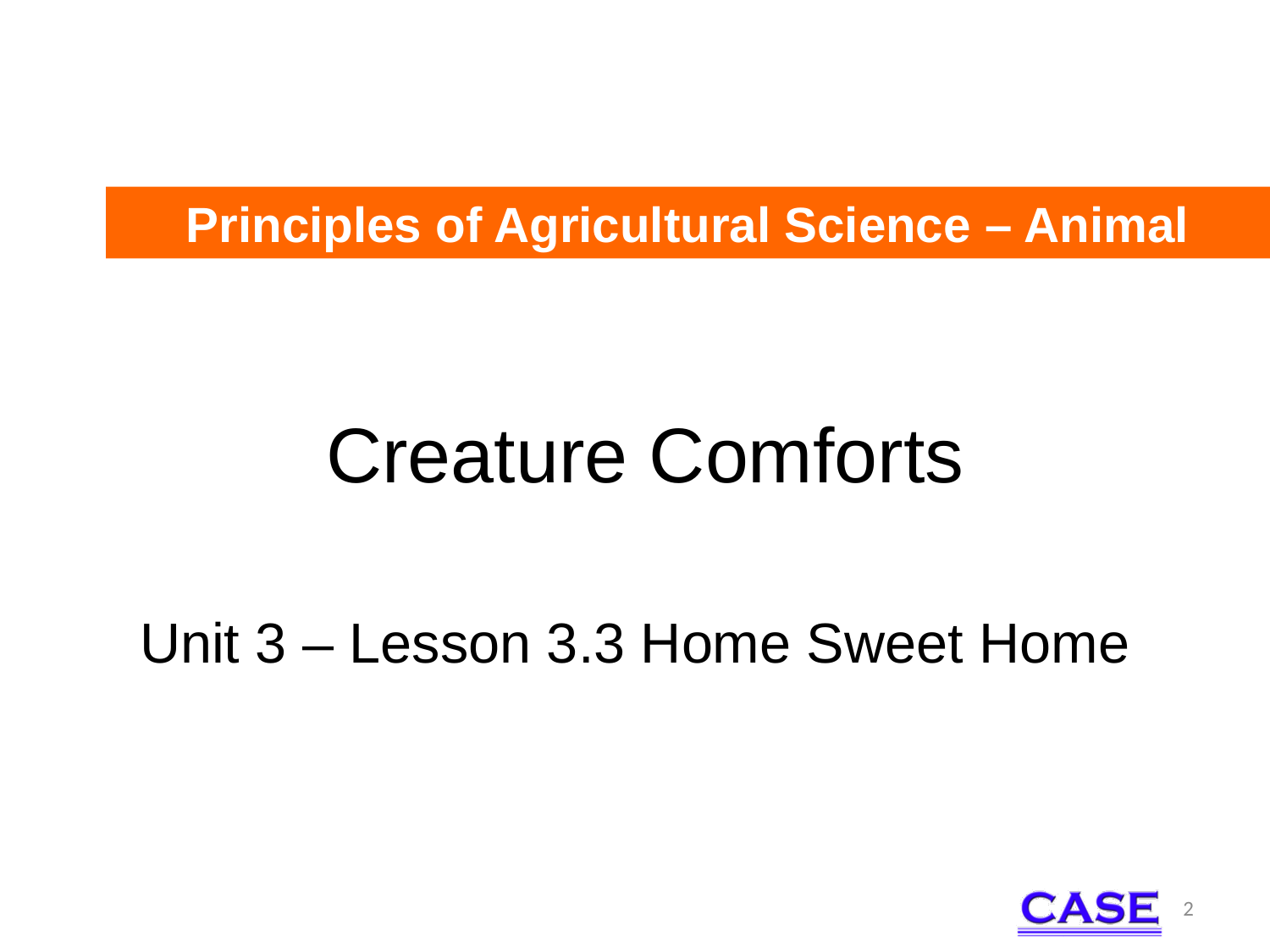

Principles of Agricultural Science – Animal
# Creature Comforts
Unit 3 – Lesson 3.3 Home Sweet Home
2